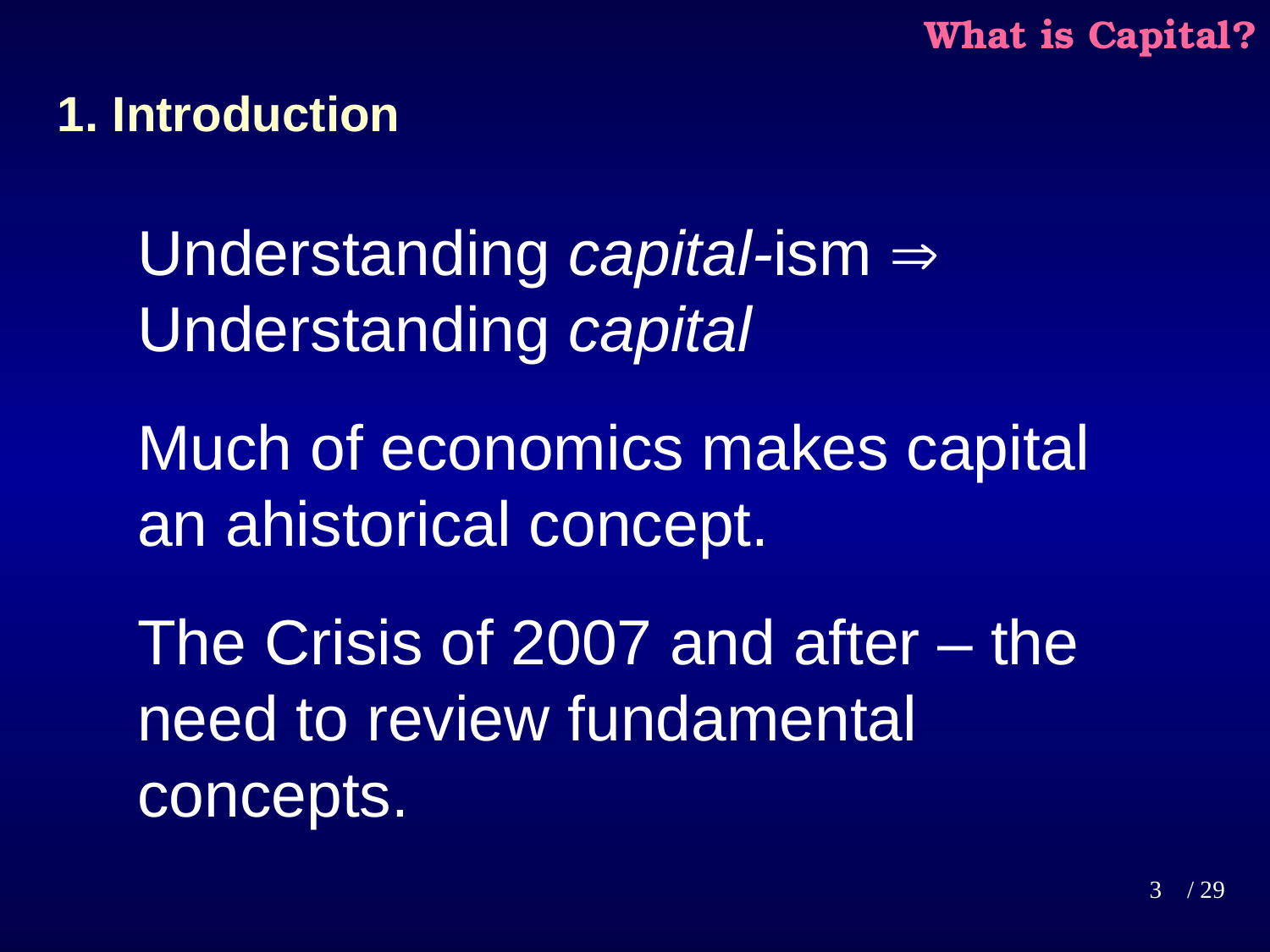

# What is Capital?
1. Introduction
Understanding capital-ism ⇒ Understanding capital
Much of economics makes capital an ahistorical concept.
The Crisis of 2007 and after – the need to review fundamental concepts.
3
/ 29